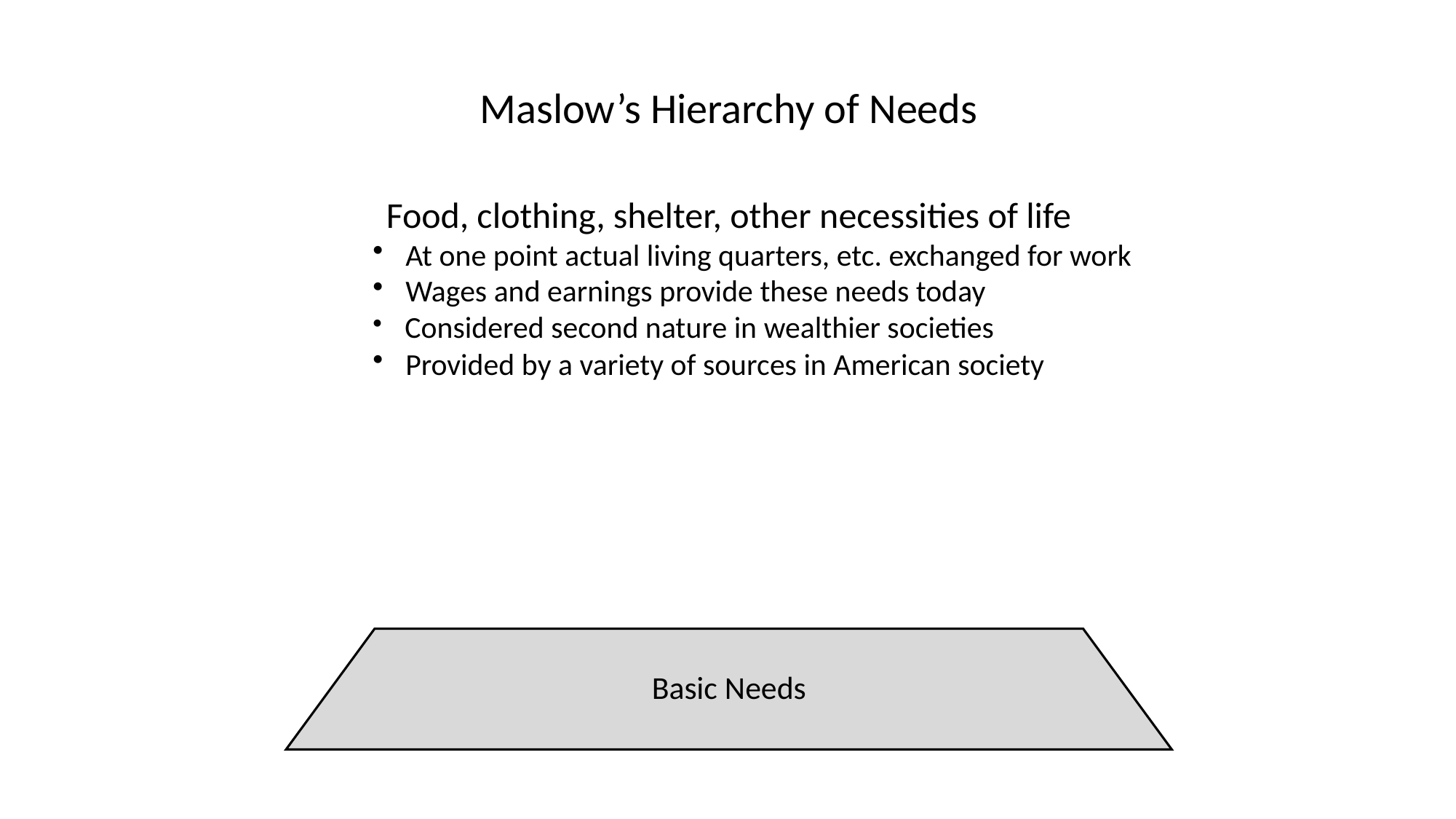

Maslow’s Hierarchy of Needs
Food, clothing, shelter, other necessities of life
 At one point actual living quarters, etc. exchanged for work
 Wages and earnings provide these needs today
 Considered second nature in wealthier societies
 Provided by a variety of sources in American society
Basic Needs